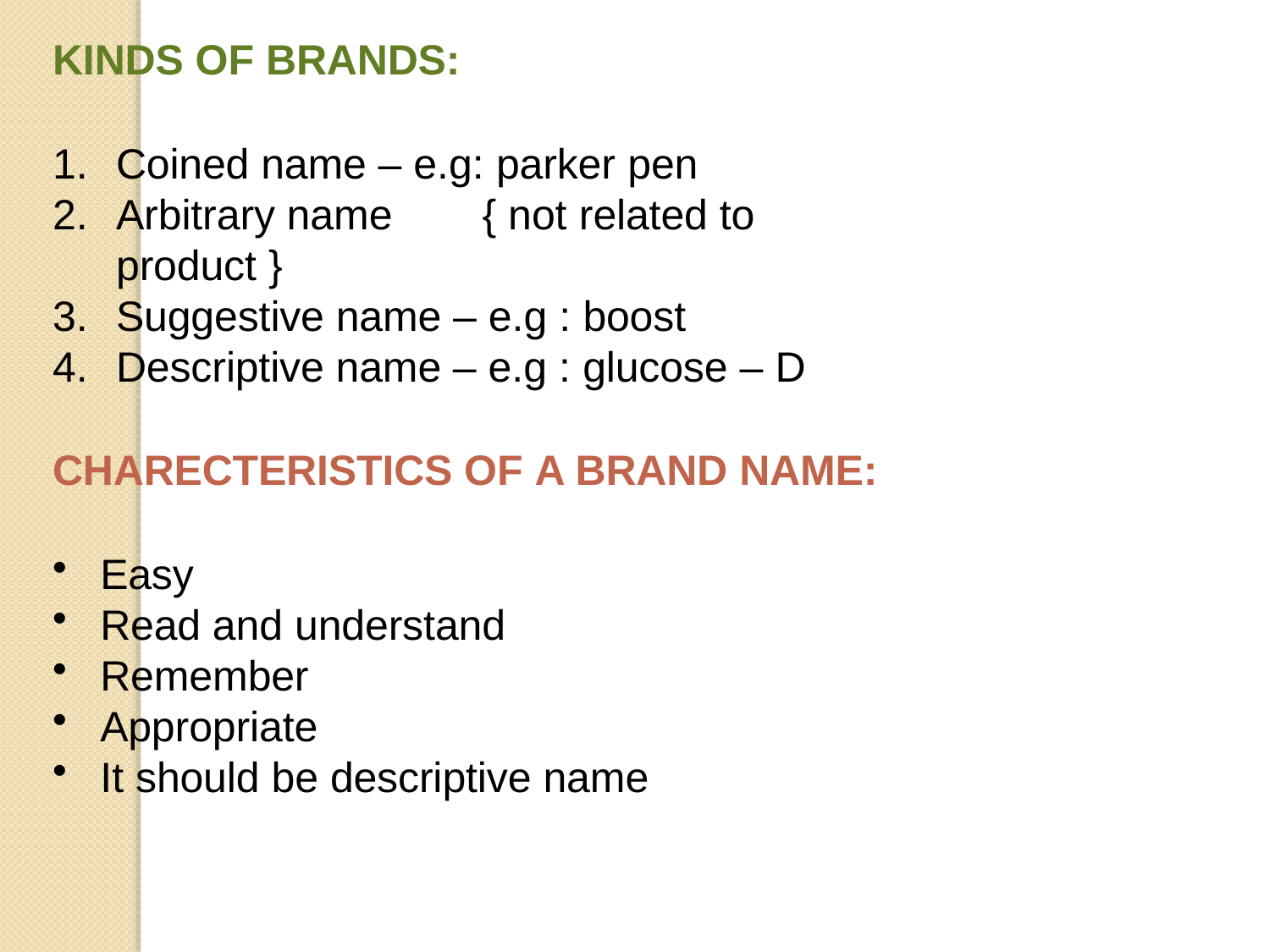

KINDS OF BRANDS:

Coined name – e.g: parker pen
Arbitrary name	{ not related to product }
Suggestive name – e.g : boost
Descriptive name – e.g : glucose – D

CHARECTERISTICS OF A BRAND NAME:

Easy
Read and understand
Remember
Appropriate
It should be descriptive name